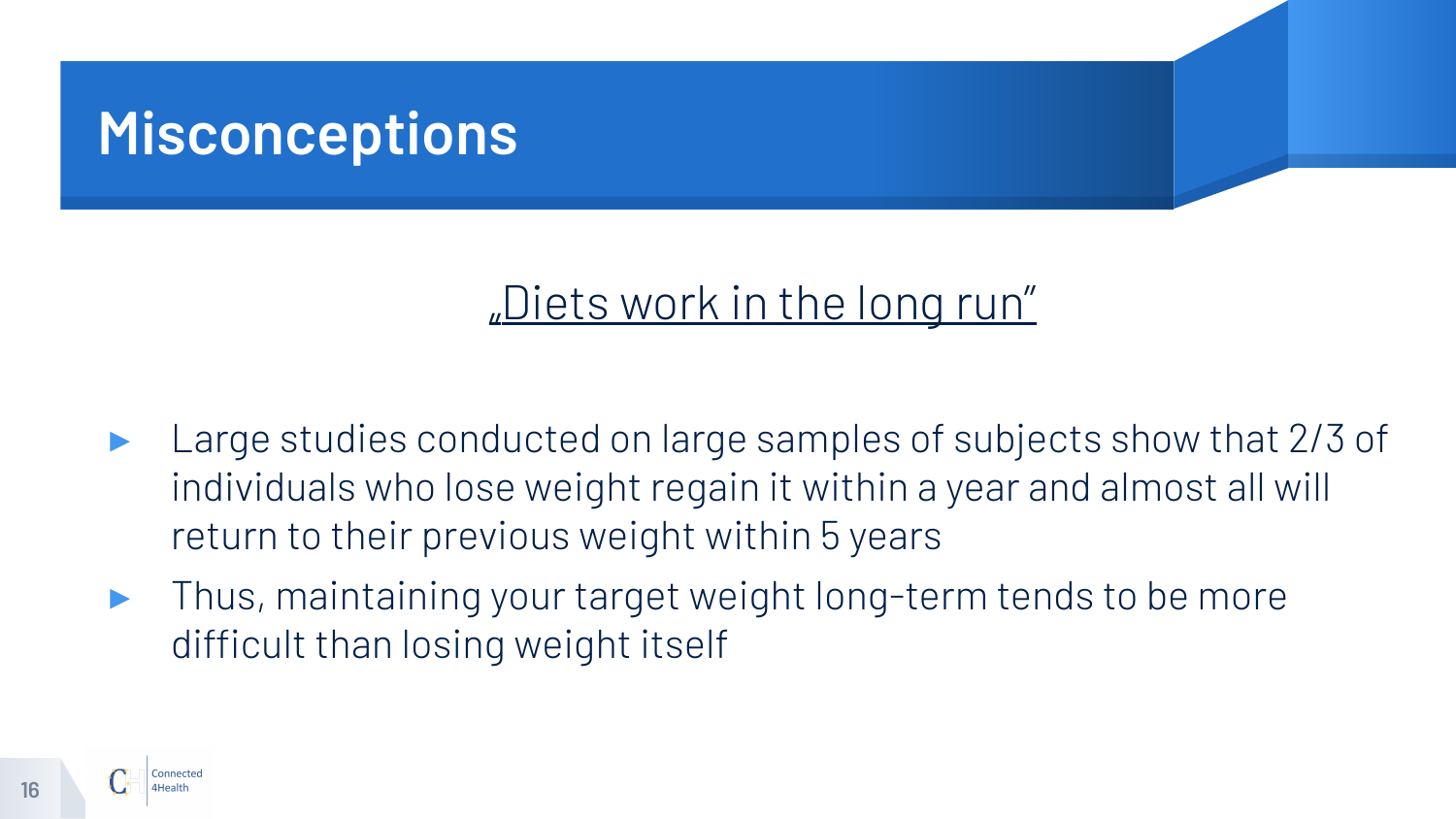

# Misconceptions
„Diets work in the long run”

Large studies conducted on large samples of subjects show that 2/3 of individuals who lose weight regain it within a year and almost all will return to their previous weight within 5 years
Thus, maintaining your target weight long-term tends to be more difficult than losing weight itself
16